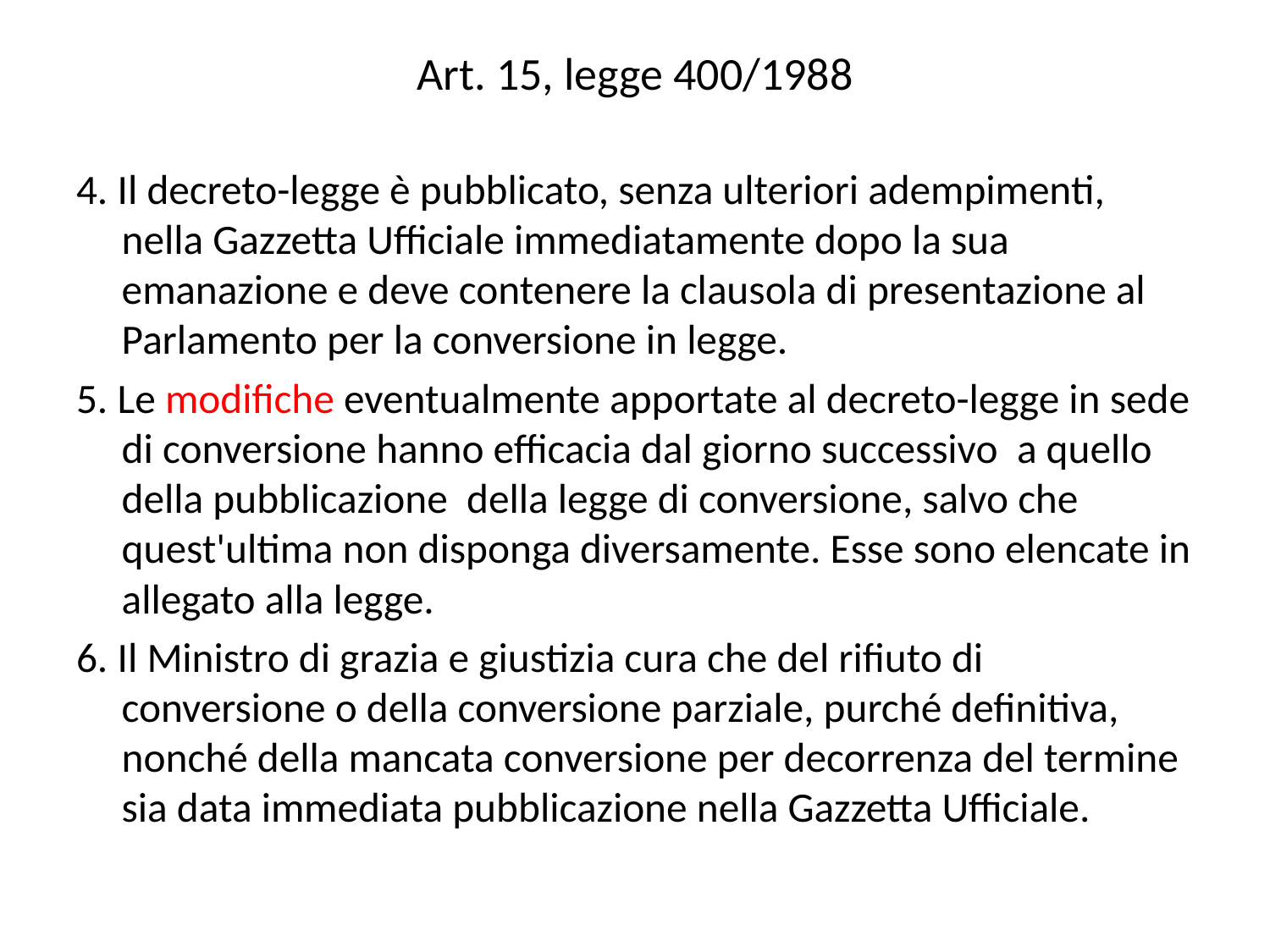

# Art. 15, legge 400/1988
4. Il decreto-legge è pubblicato, senza ulteriori adempimenti, nella Gazzetta Ufficiale immediatamente dopo la sua emanazione e deve contenere la clausola di presentazione al Parlamento per la conversione in legge.
5. Le modifiche eventualmente apportate al decreto-legge in sede di conversione hanno efficacia dal giorno successivo  a quello della pubblicazione  della legge di conversione, salvo che quest'ultima non disponga diversamente. Esse sono elencate in allegato alla legge.
6. Il Ministro di grazia e giustizia cura che del rifiuto di conversione o della conversione parziale, purché definitiva, nonché della mancata conversione per decorrenza del termine sia data immediata pubblicazione nella Gazzetta Ufficiale.